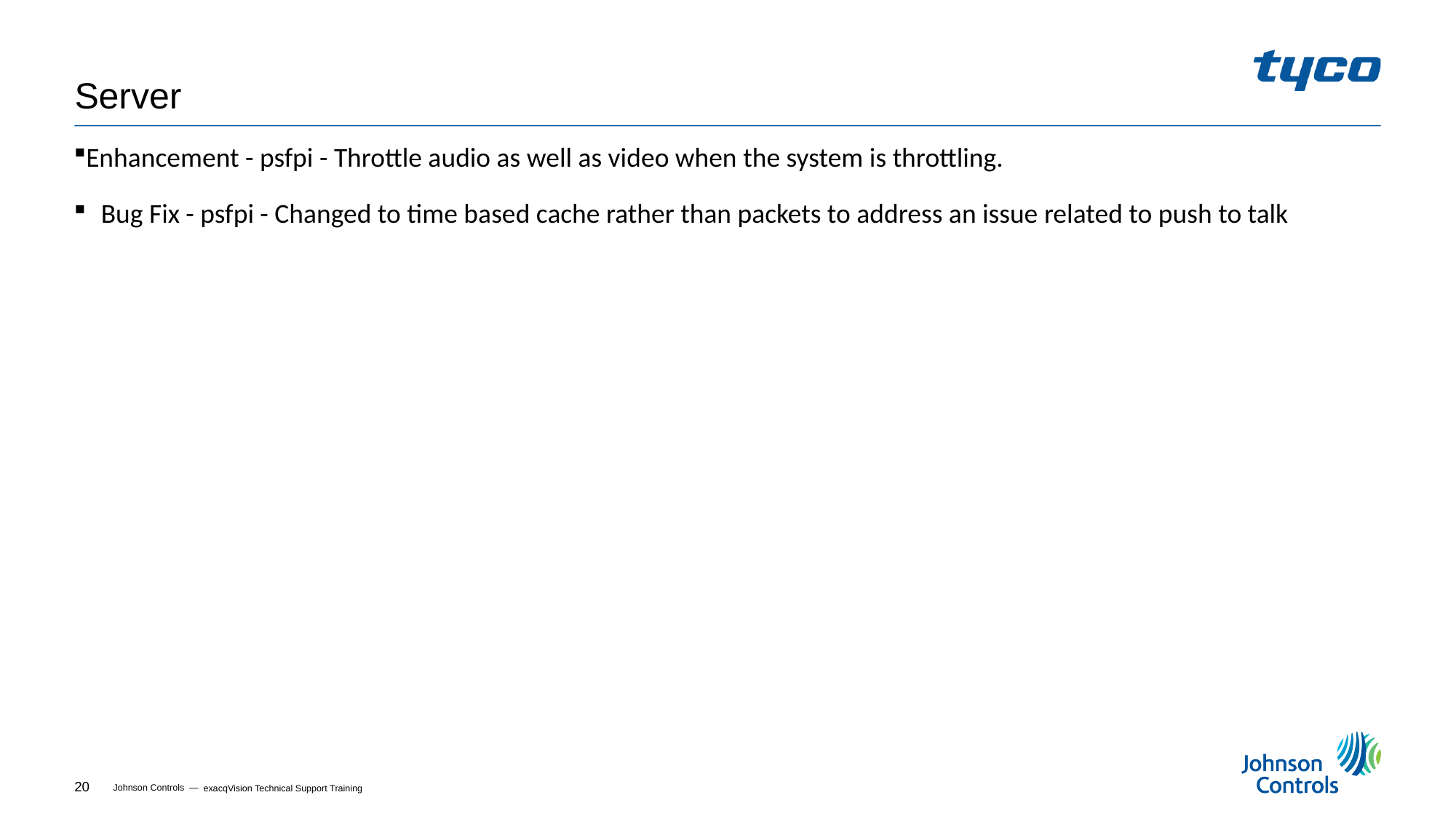

# Server
Enhancement - psfpi - Throttle audio as well as video when the system is throttling.
Bug Fix - psfpi - Changed to time based cache rather than packets to address an issue related to push to talk
exacqVision Technical Support Training